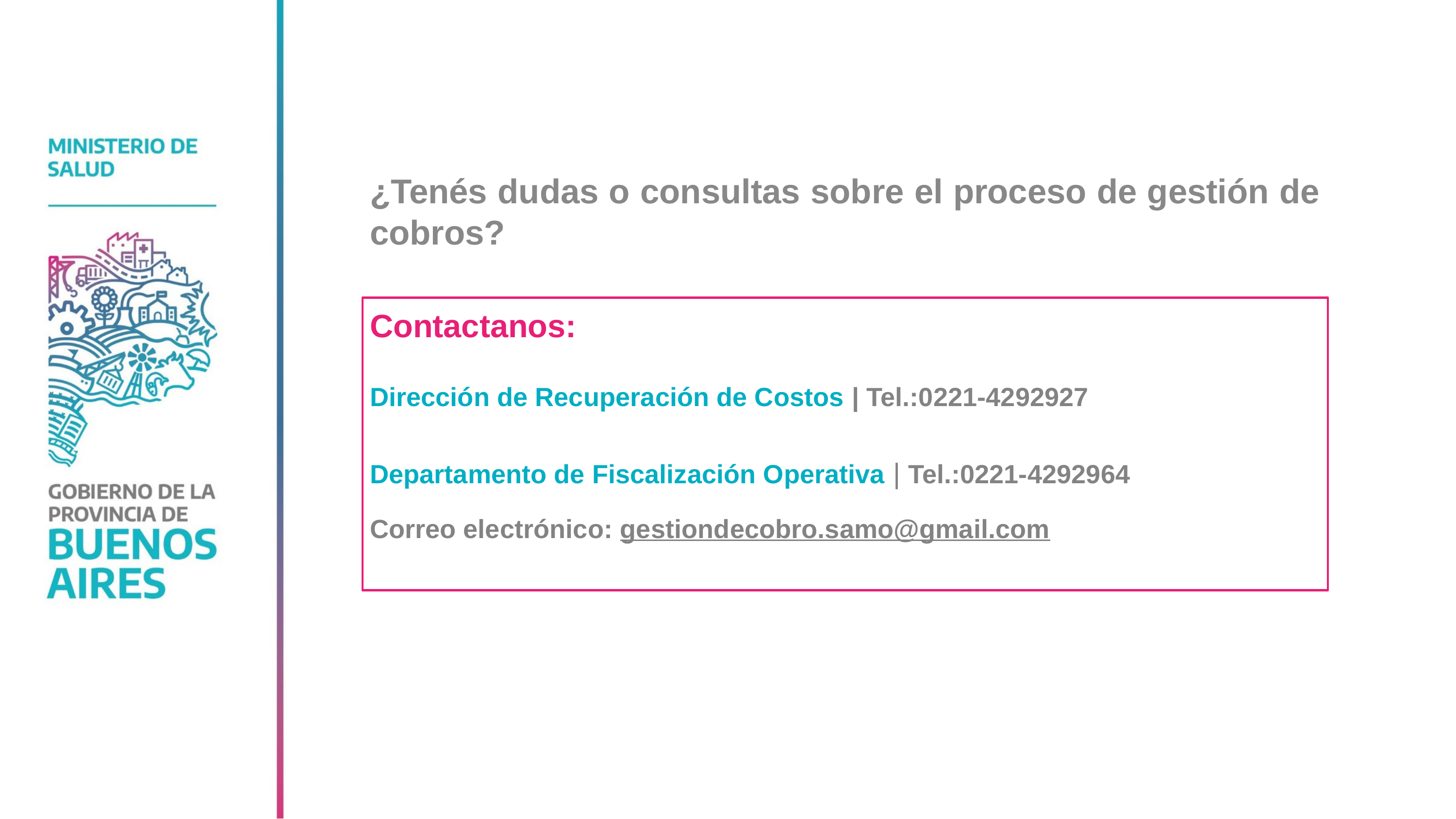

¿Tenés dudas o consultas sobre el proceso de gestión de cobros?
Contactanos:
Dirección de Recuperación de Costos | Tel.:0221-4292927
Departamento de Fiscalización Operativa | Tel.:0221-4292964
Correo electrónico: gestiondecobro.samo@gmail.com